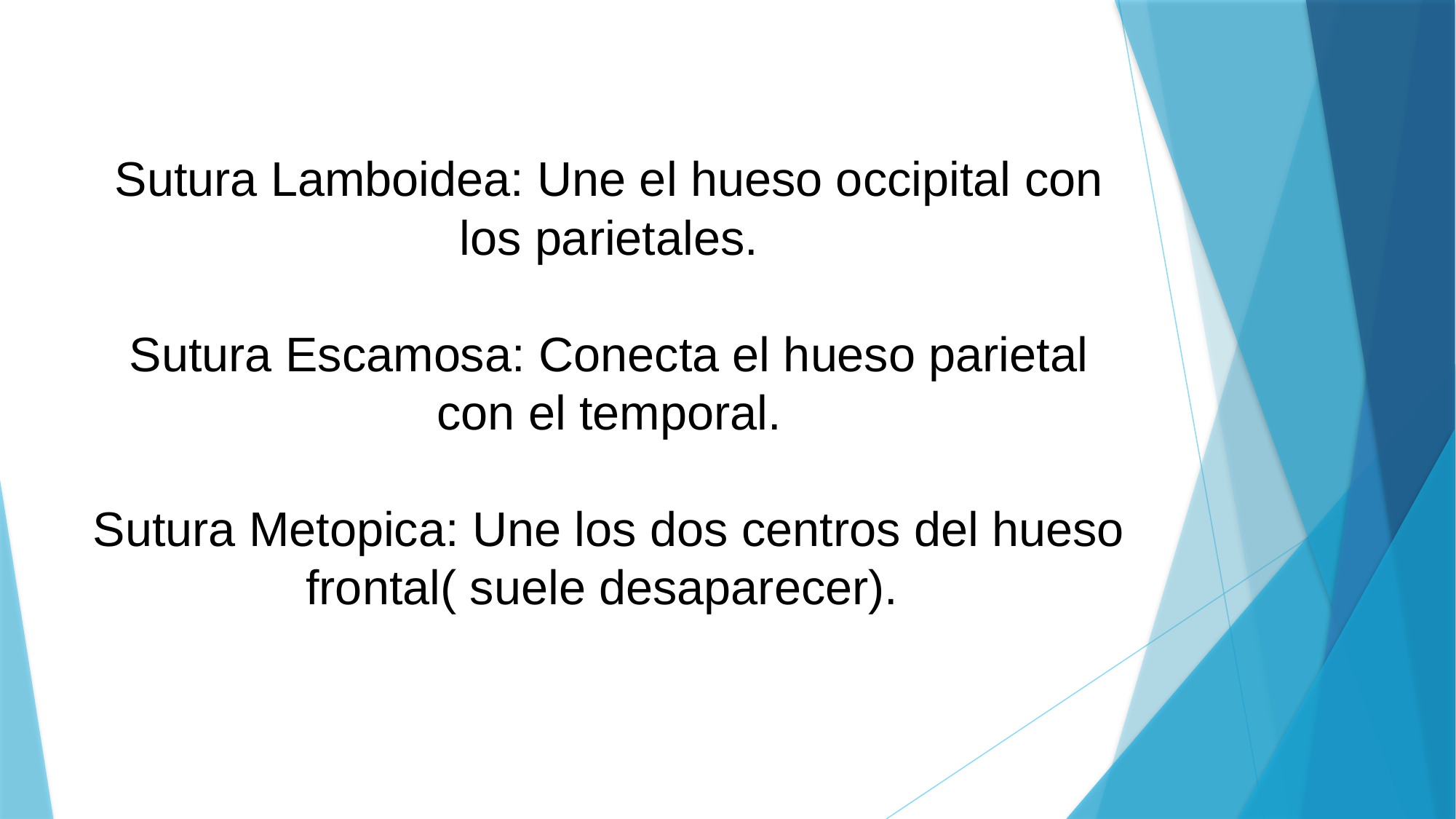

# Sutura Lamboidea: Une el hueso occipital con los parietales. Sutura Escamosa: Conecta el hueso parietal con el temporal. Sutura Metopica: Une los dos centros del hueso frontal( suele desaparecer).